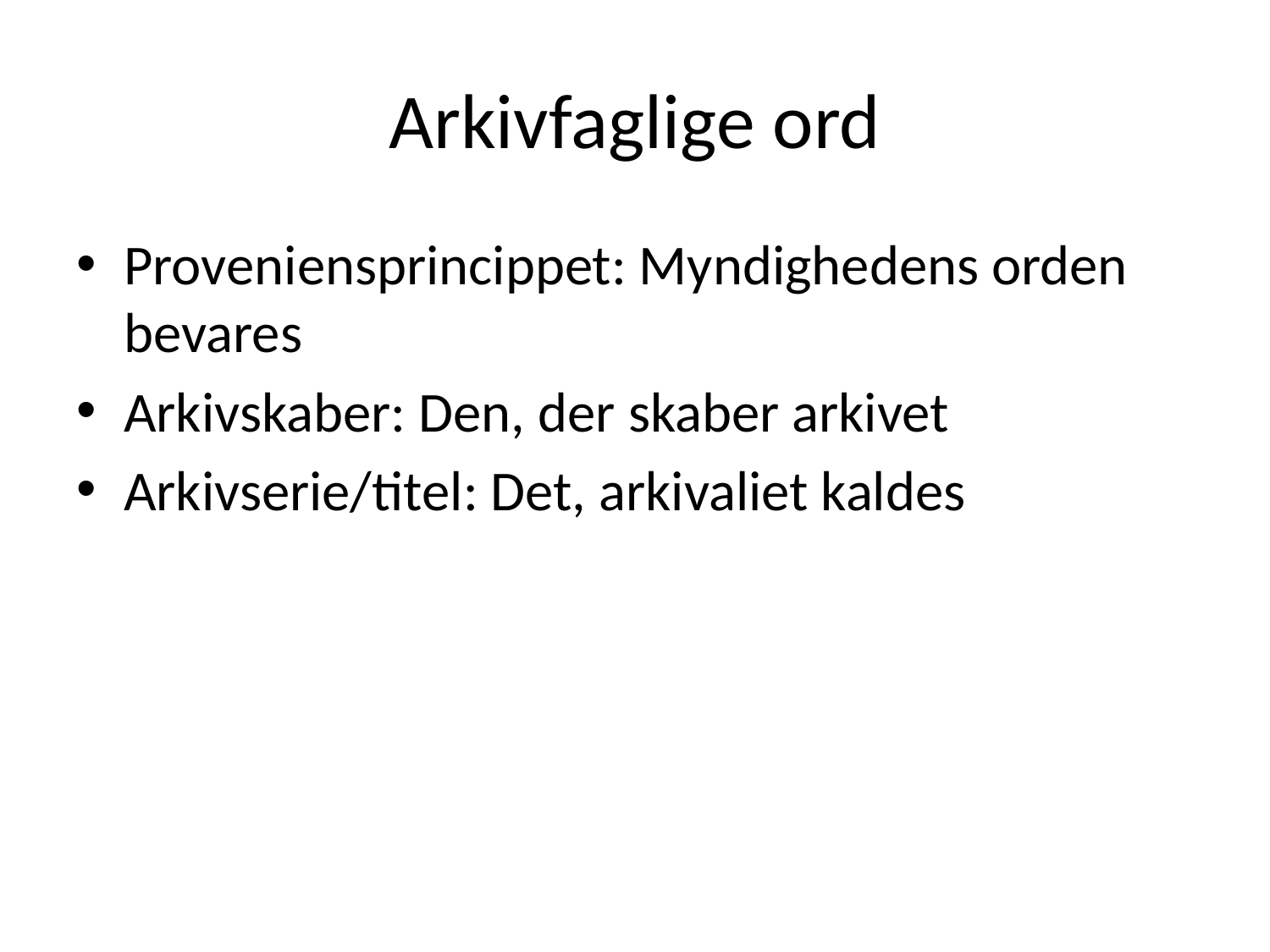

Arkivfaglige ord
Proveniensprincippet: Myndighedens orden bevares
Arkivskaber: Den, der skaber arkivet
Arkivserie/titel: Det, arkivaliet kaldes